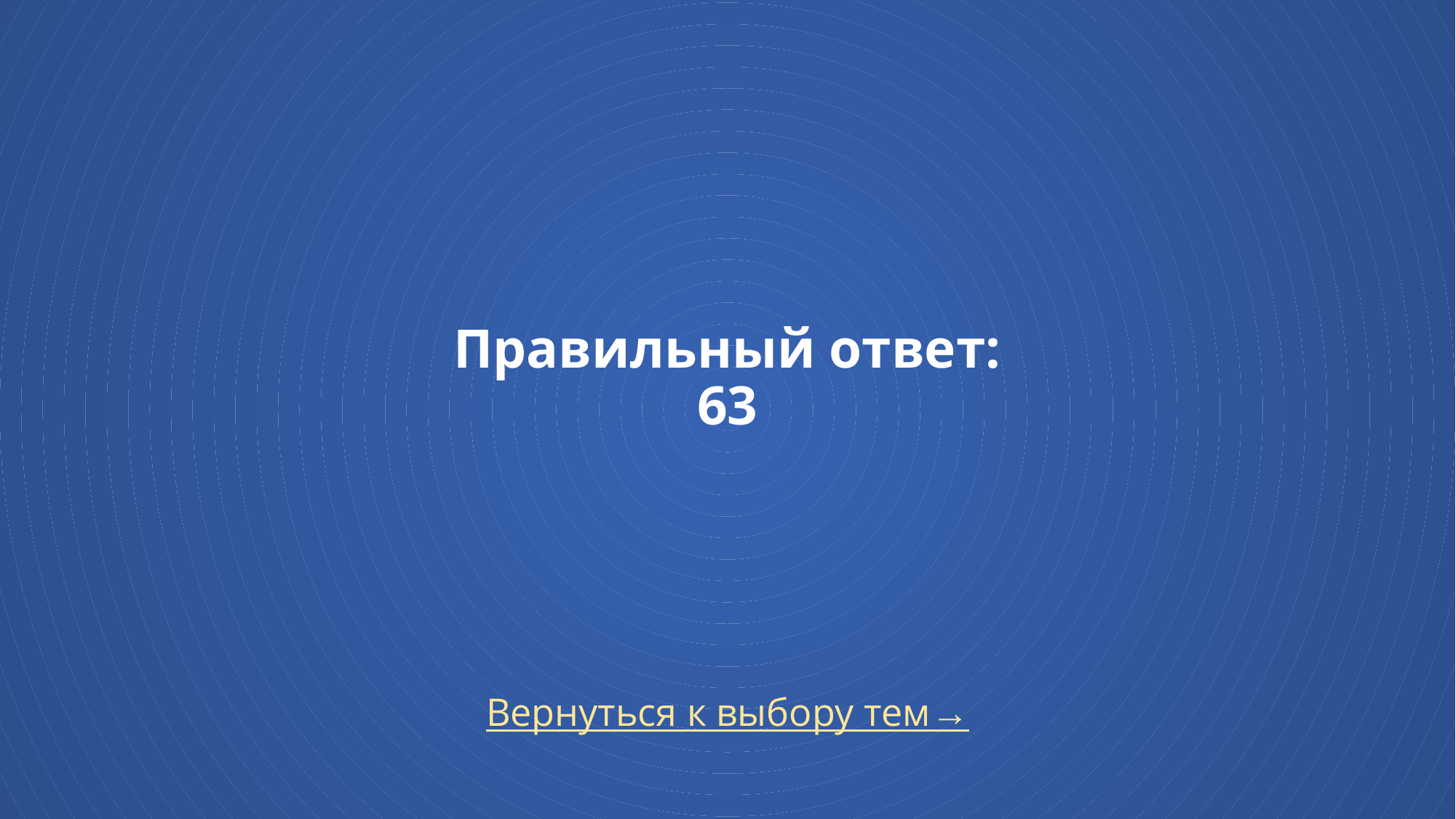

# Правильный ответ: 63
Вернуться к выбору тем→